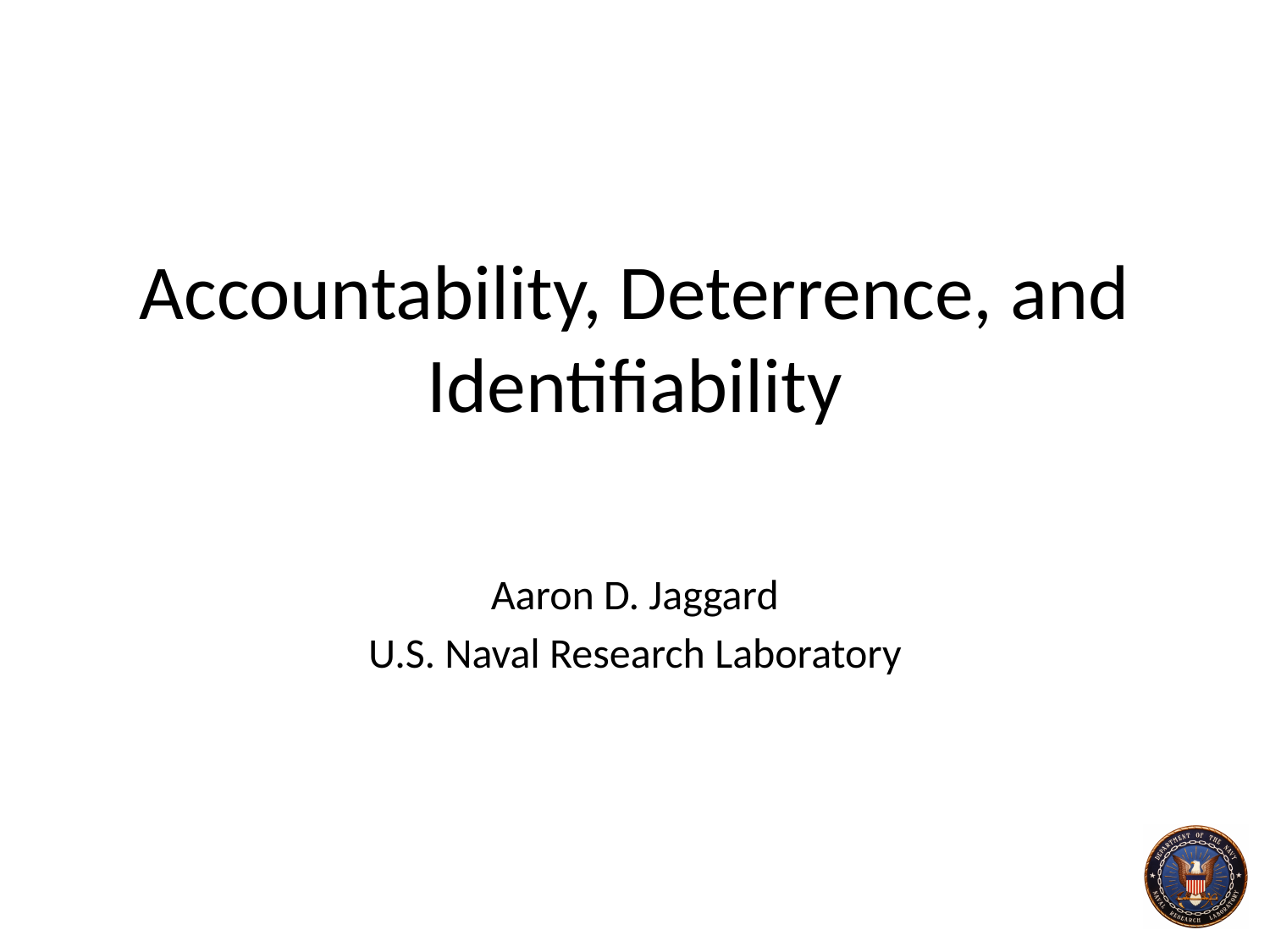

# Accountability, Deterrence, and Identifiability
Aaron D. Jaggard
U.S. Naval Research Laboratory